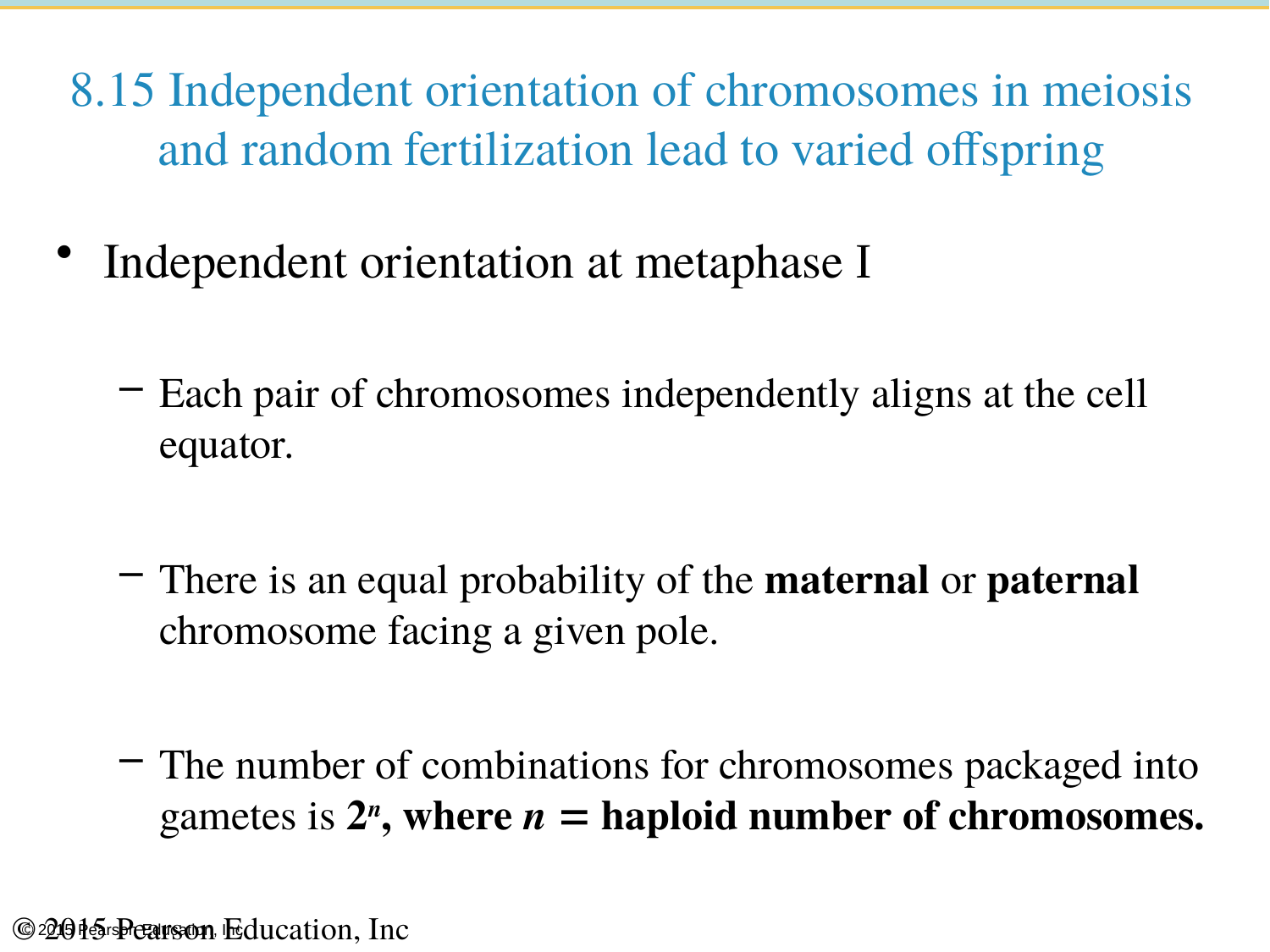

# 8.15 Independent orientation of chromosomes in meiosis and random fertilization lead to varied offspring
Independent orientation at metaphase I

Each pair of chromosomes independently aligns at the cell equator.

There is an equal probability of the maternal or paternal chromosome facing a given pole.

The number of combinations for chromosomes packaged into gametes is 2n, where n = haploid number of chromosomes.
© 2015 Pearson Education, Inc.